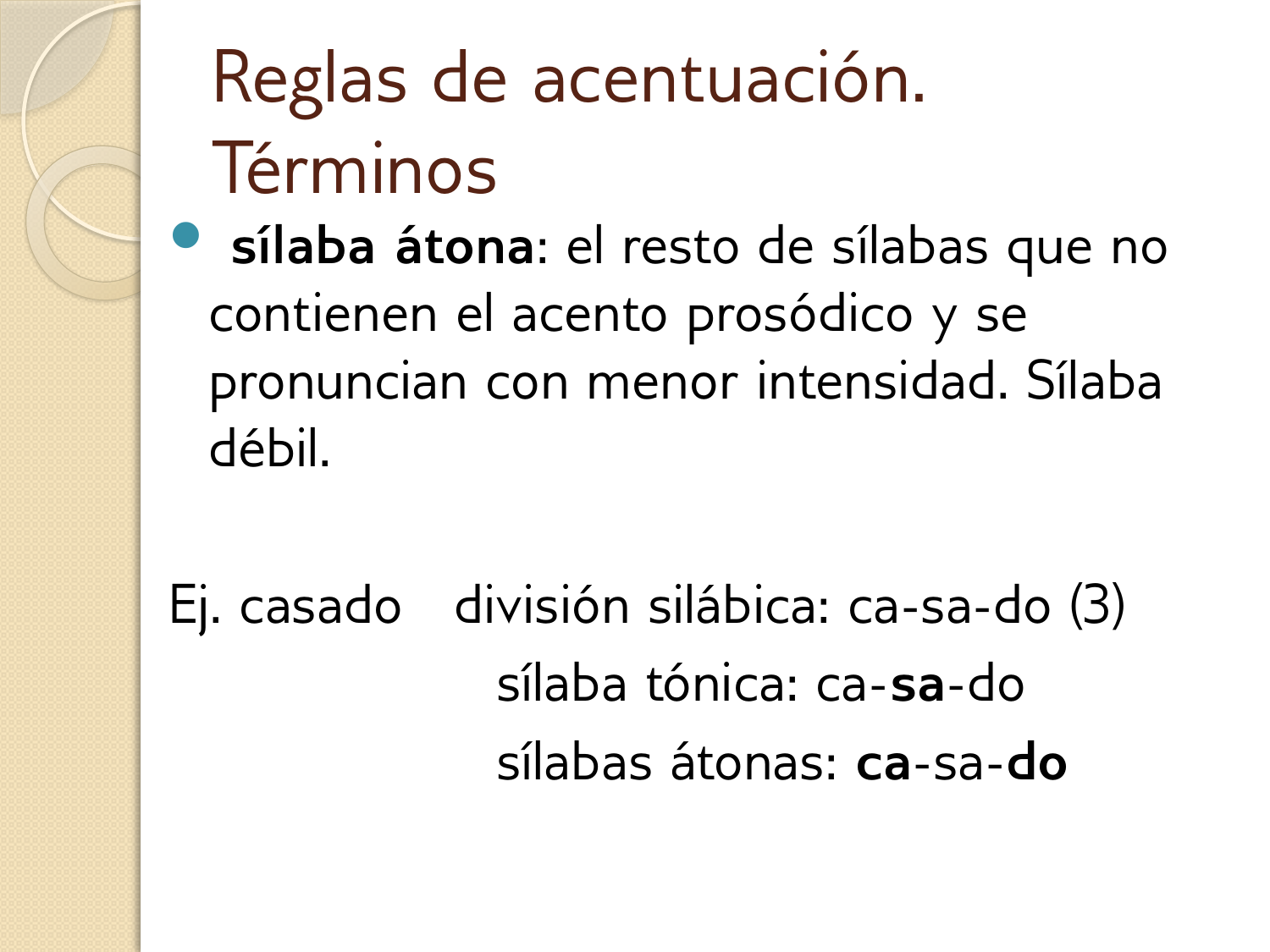

# Reglas de acentuación. Términos
 sílaba átona: el resto de sílabas que no contienen el acento prosódico y se pronuncian con menor intensidad. Sílaba débil.

Ej. casado   división silábica: ca-sa-do (3)
			  sílaba tónica: ca-sa-do
			  sílabas átonas: ca-sa-do